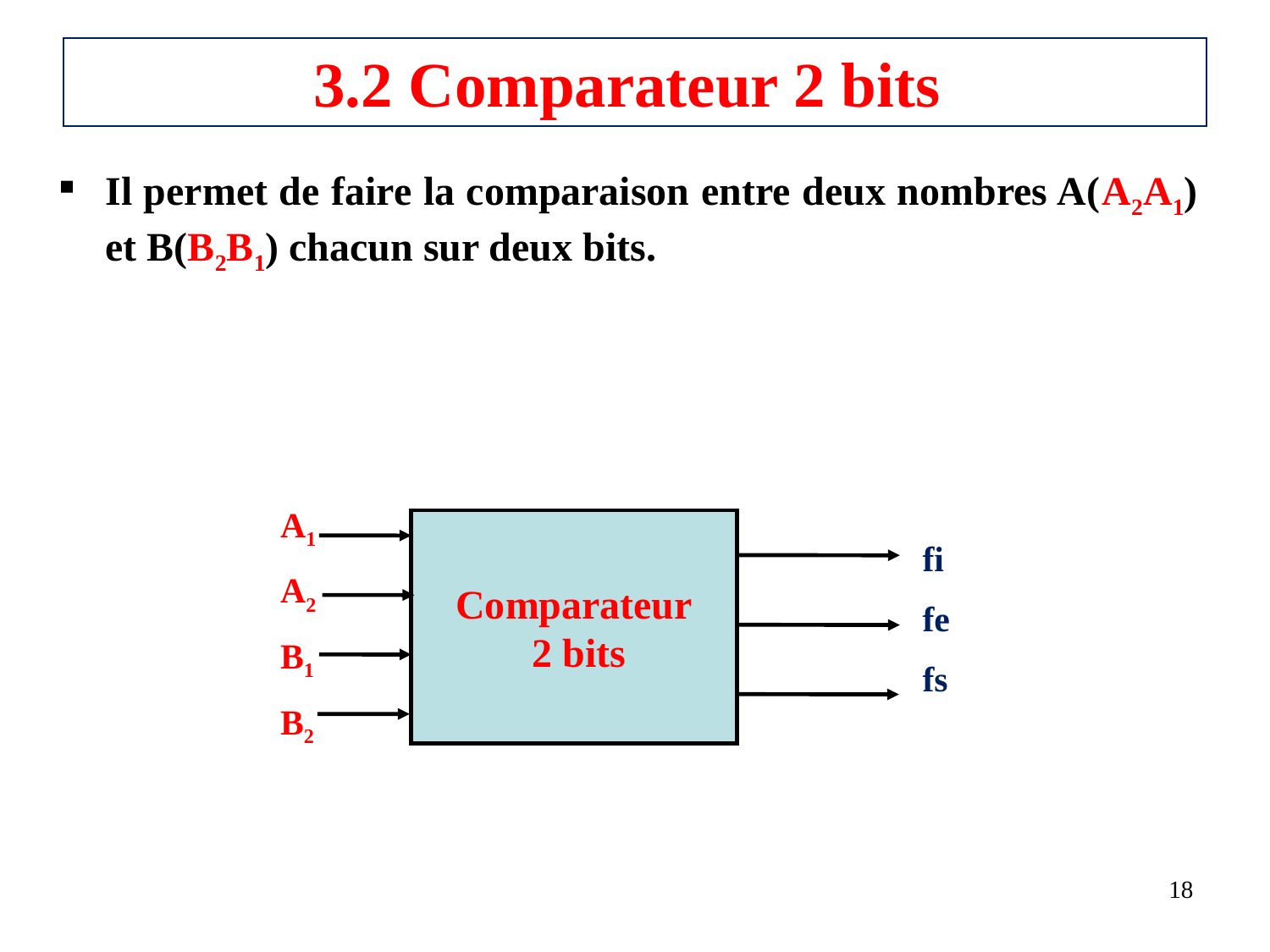

# 3.2 Comparateur 2 bits
Il permet de faire la comparaison entre deux nombres A(A2A1) et B(B2B1) chacun sur deux bits.
A1
A2
B1
B2

Comparateur
 2 bits
fi
fe
fs

18